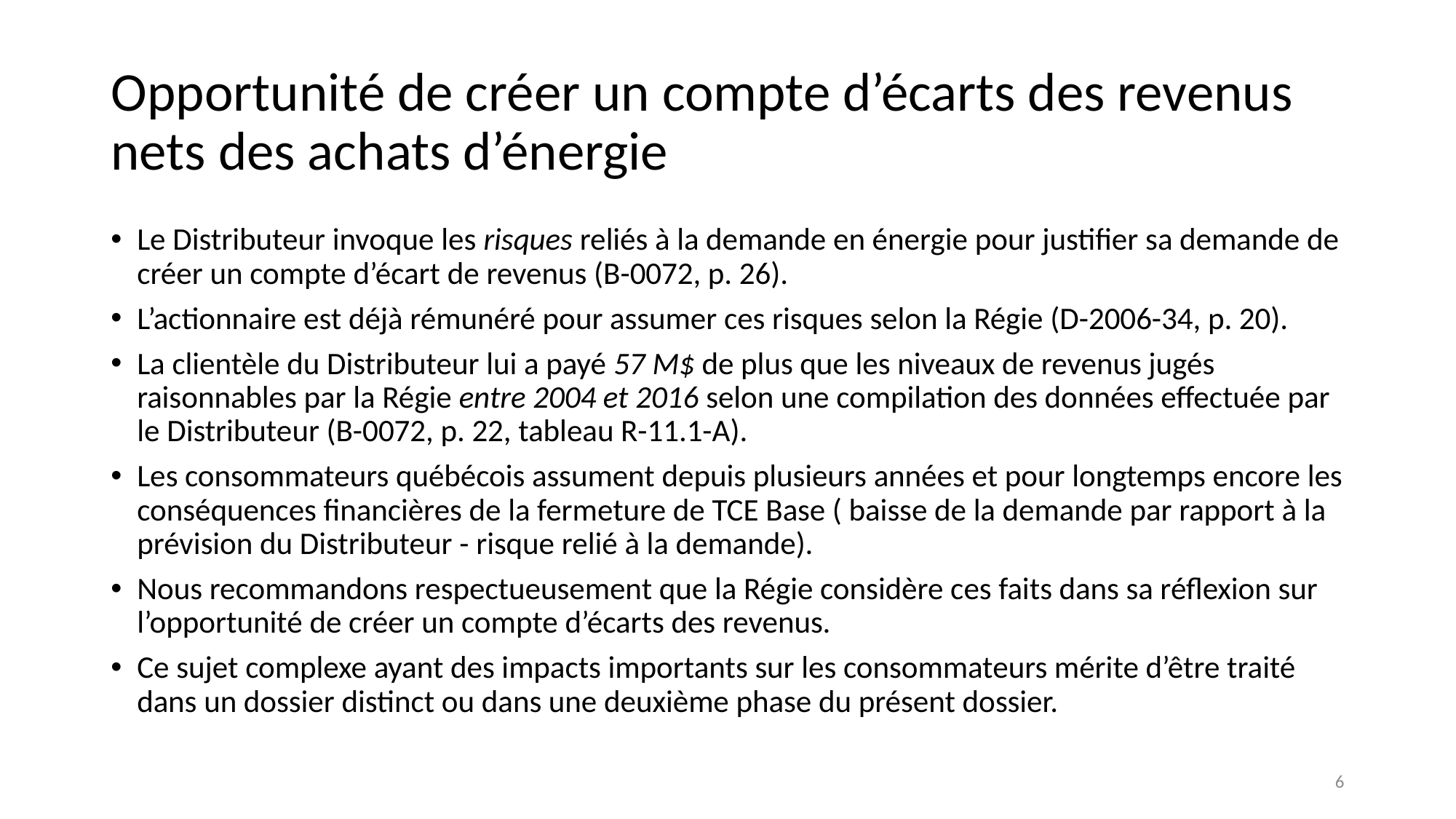

# Opportunité de créer un compte d’écarts des revenus nets des achats d’énergie
Le Distributeur invoque les risques reliés à la demande en énergie pour justifier sa demande de créer un compte d’écart de revenus (B-0072, p. 26).
L’actionnaire est déjà rémunéré pour assumer ces risques selon la Régie (D-2006-34, p. 20).
La clientèle du Distributeur lui a payé 57 M$ de plus que les niveaux de revenus jugés raisonnables par la Régie entre 2004 et 2016 selon une compilation des données effectuée par le Distributeur (B-0072, p. 22, tableau R-11.1-A).
Les consommateurs québécois assument depuis plusieurs années et pour longtemps encore les conséquences financières de la fermeture de TCE Base ( baisse de la demande par rapport à la prévision du Distributeur - risque relié à la demande).
Nous recommandons respectueusement que la Régie considère ces faits dans sa réflexion sur l’opportunité de créer un compte d’écarts des revenus.
Ce sujet complexe ayant des impacts importants sur les consommateurs mérite d’être traité dans un dossier distinct ou dans une deuxième phase du présent dossier.
6